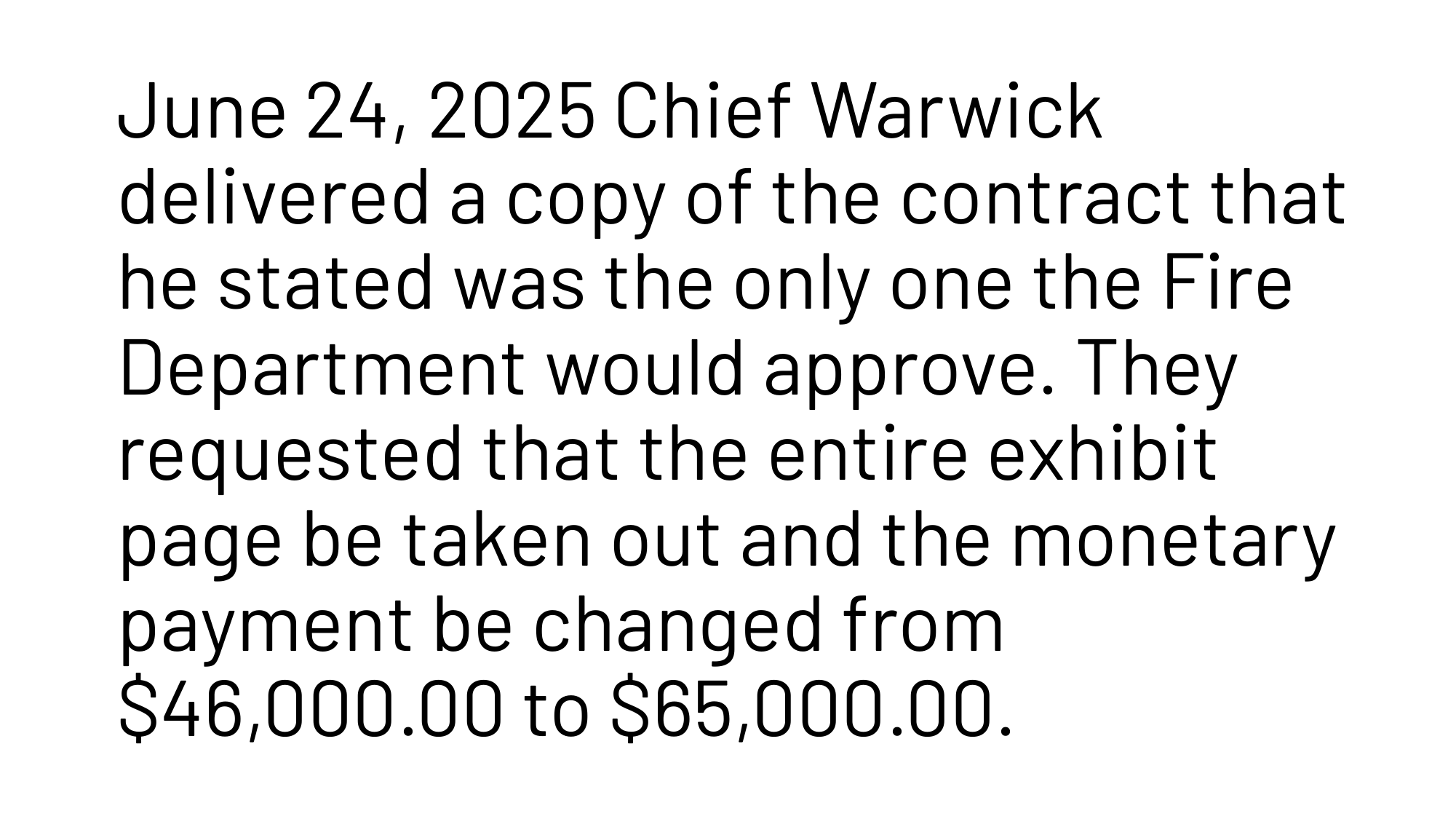

# June 24, 2025 Chief Warwick delivered a copy of the contract that he stated was the only one the Fire Department would approve. They requested that the entire exhibit page be taken out and the monetary payment be changed from $46,000.00 to $65,000.00.